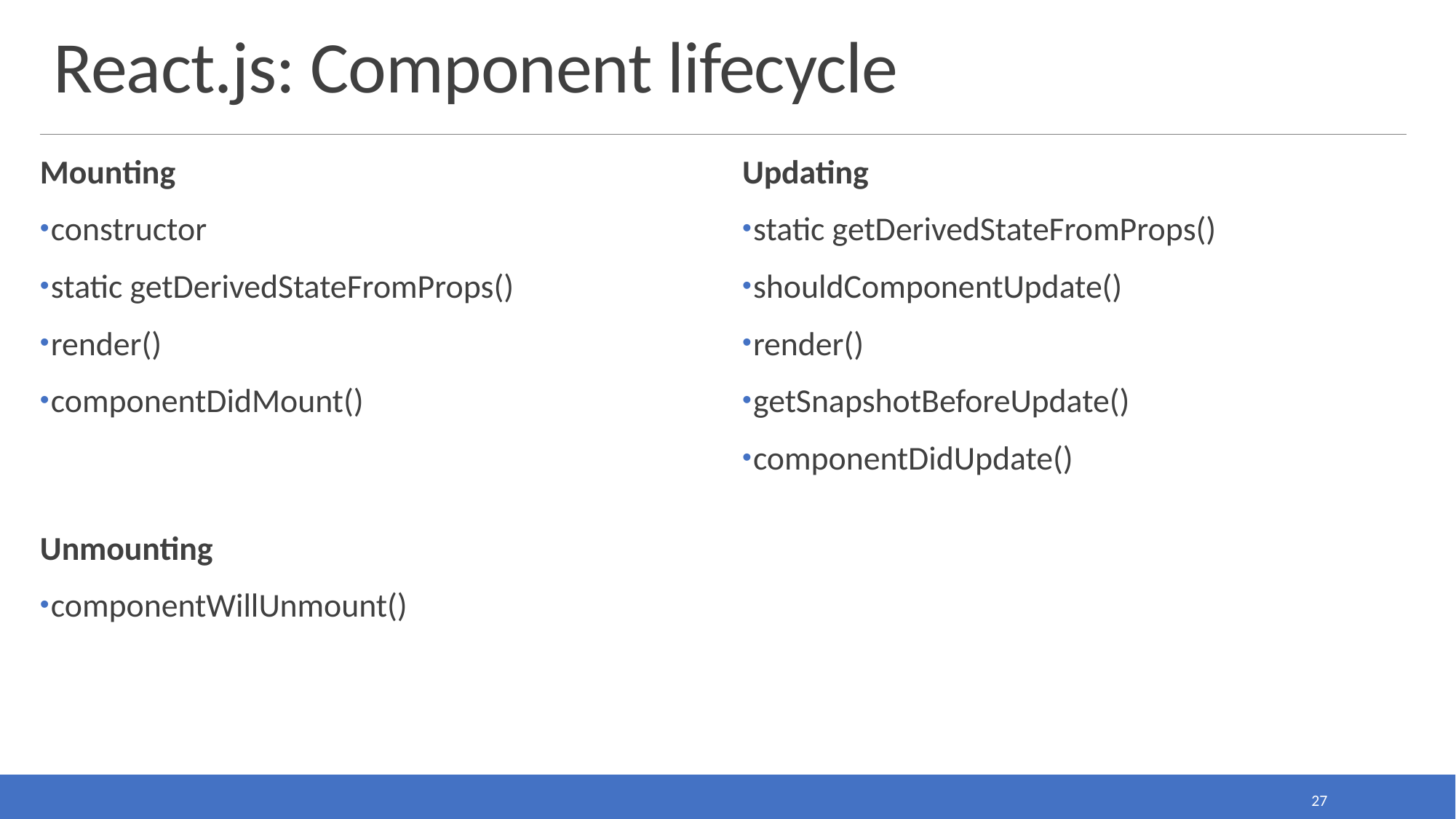

# React.js: Component lifecycle
Mounting
constructor
static getDerivedStateFromProps()
render()
componentDidMount()

Unmounting
componentWillUnmount()

Updating
static getDerivedStateFromProps()
shouldComponentUpdate()
render()
getSnapshotBeforeUpdate()
componentDidUpdate()

27